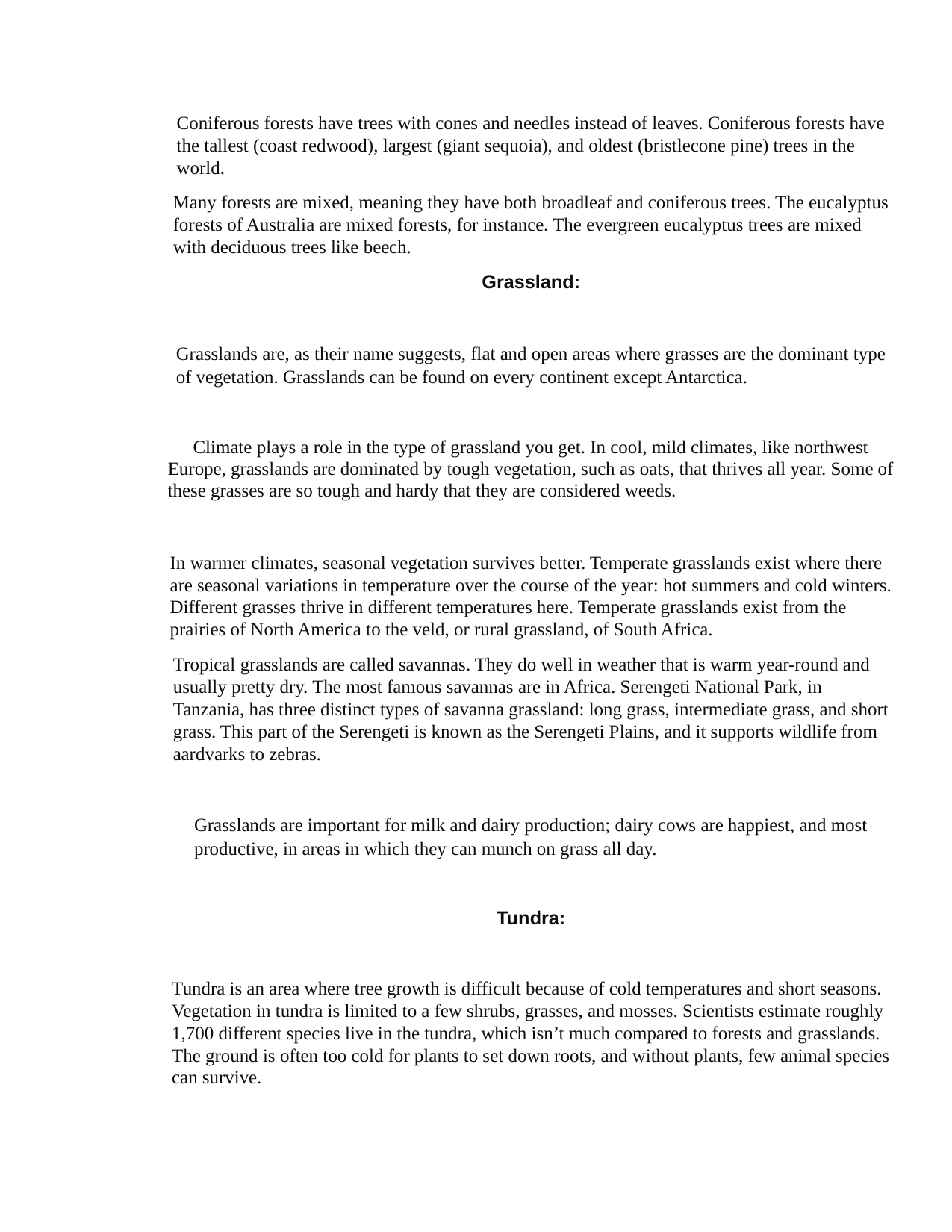

Coniferous forests have trees with cones and needles instead of leaves. Coniferous forests have
the tallest (coast redwood), largest (giant sequoia), and oldest (bristlecone pine) trees in the
world.

Many forests are mixed, meaning they have both broadleaf and coniferous trees. The eucalyptus
forests of Australia are mixed forests, for instance. The evergreen eucalyptus trees are mixed
with deciduous trees like beech.

Grassland:

Grasslands are, as their name suggests, flat and open areas where grasses are the dominant type
of vegetation. Grasslands can be found on every continent except Antarctica.

Climate plays a role in the type of grassland you get. In cool, mild climates, like northwest

Europe, grasslands are dominated by tough vegetation, such as oats, that thrives all year. Some of
these grasses are so tough and hardy that they are considered weeds.

In warmer climates, seasonal vegetation survives better. Temperate grasslands exist where there
are seasonal variations in temperature over the course of the year: hot summers and cold winters.
Different grasses thrive in different temperatures here. Temperate grasslands exist from the
prairies of North America to the veld, or rural grassland, of South Africa.

Tropical grasslands are called savannas. They do well in weather that is warm year-round and
usually pretty dry. The most famous savannas are in Africa. Serengeti National Park, in
Tanzania, has three distinct types of savanna grassland: long grass, intermediate grass, and short
grass. This part of the Serengeti is known as the Serengeti Plains, and it supports wildlife from
aardvarks to zebras.

Grasslands are important for milk and dairy production; dairy cows are happiest, and most
productive, in areas in which they can munch on grass all day.

Tundra:

Tundra is an area where tree growth is difficult because of cold temperatures and short seasons.
Vegetation in tundra is limited to a few shrubs, grasses, and mosses. Scientists estimate roughly
1,700 different species live in the tundra, which isn’t much compared to forests and grasslands.
The ground is often too cold for plants to set down roots, and without plants, few animal species
can survive.